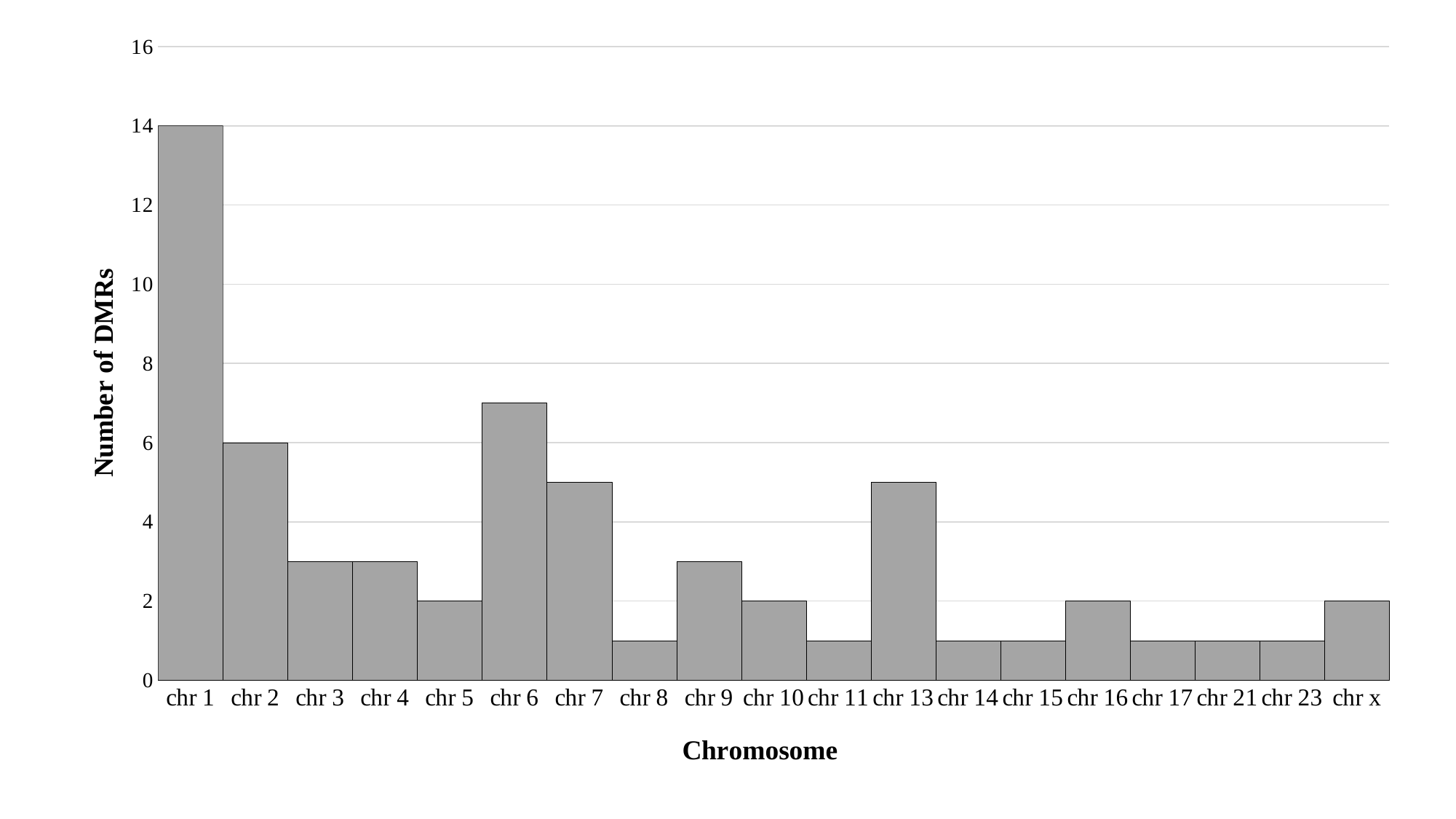

### Chart

| Category |  |
|---|---|
| chr 1 | 14.0 |
| chr 2 | 6.0 |
| chr 3 | 3.0 |
| chr 4 | 3.0 |
| chr 5 | 2.0 |
| chr 6 | 7.0 |
| chr 7 | 5.0 |
| chr 8 | 1.0 |
| chr 9 | 3.0 |
| chr 10 | 2.0 |
| chr 11 | 1.0 |
| chr 13 | 5.0 |
| chr 14 | 1.0 |
| chr 15 | 1.0 |
| chr 16 | 2.0 |
| chr 17 | 1.0 |
| chr 21 | 1.0 |
| chr 23 | 1.0 |
| chr x | 2.0 |